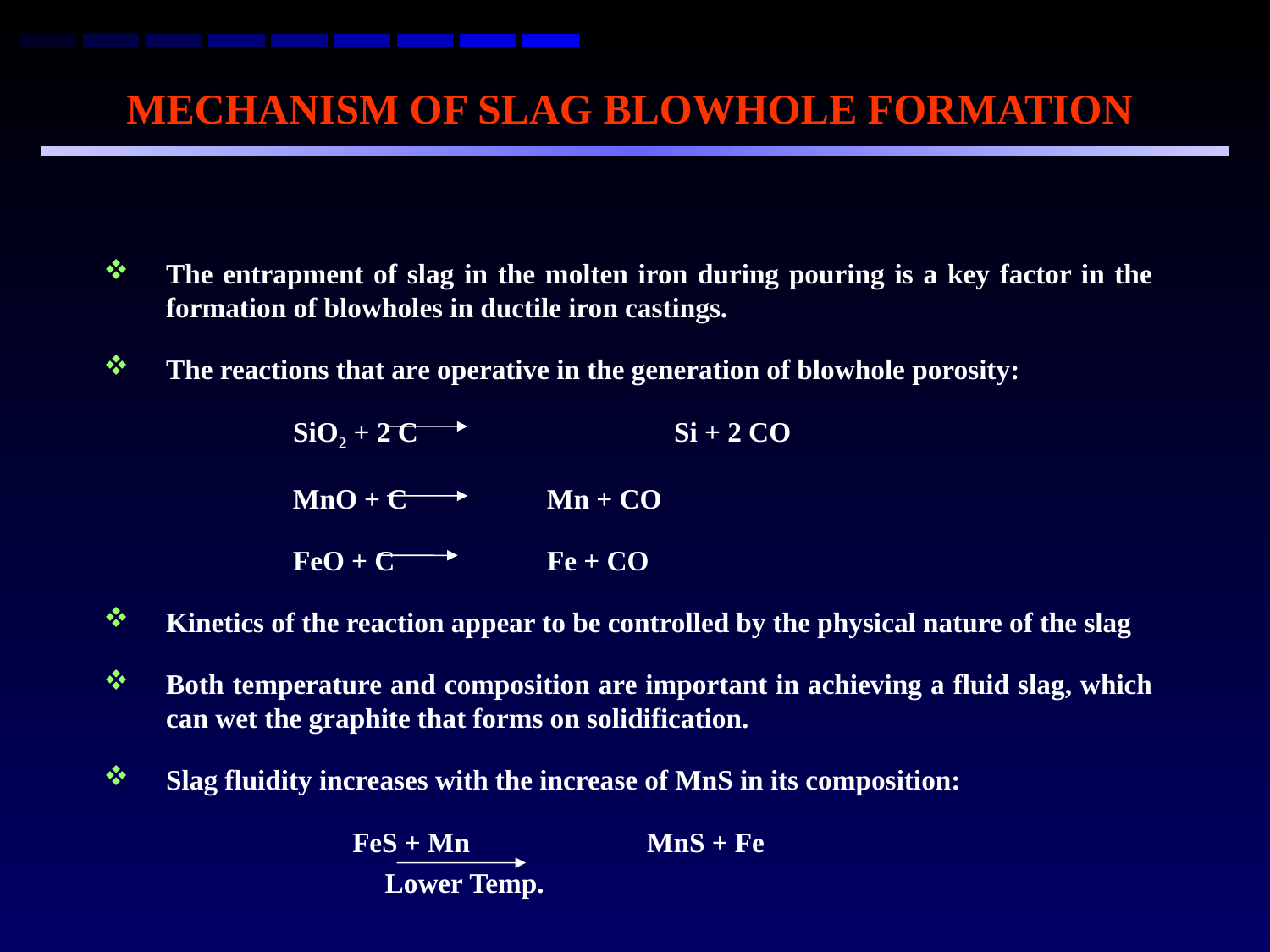

MECHANISM OF SLAG BLOWHOLE FORMATION

The entrapment of slag in the molten iron during pouring is a key factor in the formation of blowholes in ductile iron castings.
The reactions that are operative in the generation of blowhole porosity:
		SiO2 + 2 C 		Si + 2 CO
		MnO + C 		Mn + CO
		FeO + C 		Fe + CO
Kinetics of the reaction appear to be controlled by the physical nature of the slag
Both temperature and composition are important in achieving a fluid slag, which can wet the graphite that forms on solidification.
Slag fluidity increases with the increase of MnS in its composition:
 	FeS + Mn 		         MnS + Fe
                          Lower Temp.